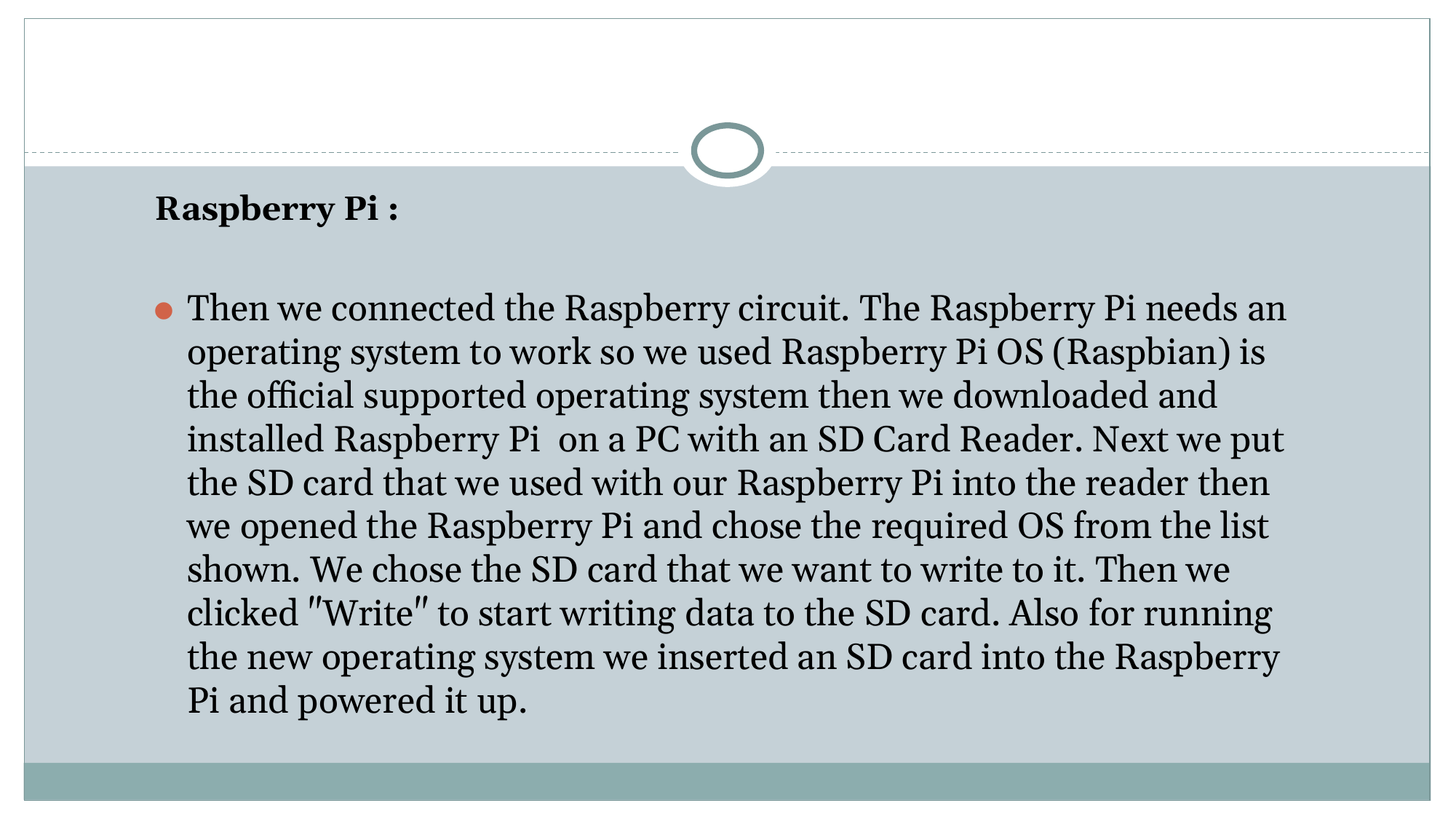

Raspberry Pi :

Then we connected the Raspberry circuit. The Raspberry Pi needs an operating system to work so we used Raspberry Pi OS (Raspbian) is the official supported operating system then we downloaded and installed Raspberry Pi  on a PC with an SD Card Reader. Next we put the SD card that we used with our Raspberry Pi into the reader then we opened the Raspberry Pi and chose the required OS from the list shown. We chose the SD card that we want to write to it. Then we clicked "Write" to start writing data to the SD card. Also for running the new operating system we inserted an SD card into the Raspberry Pi and powered it up.